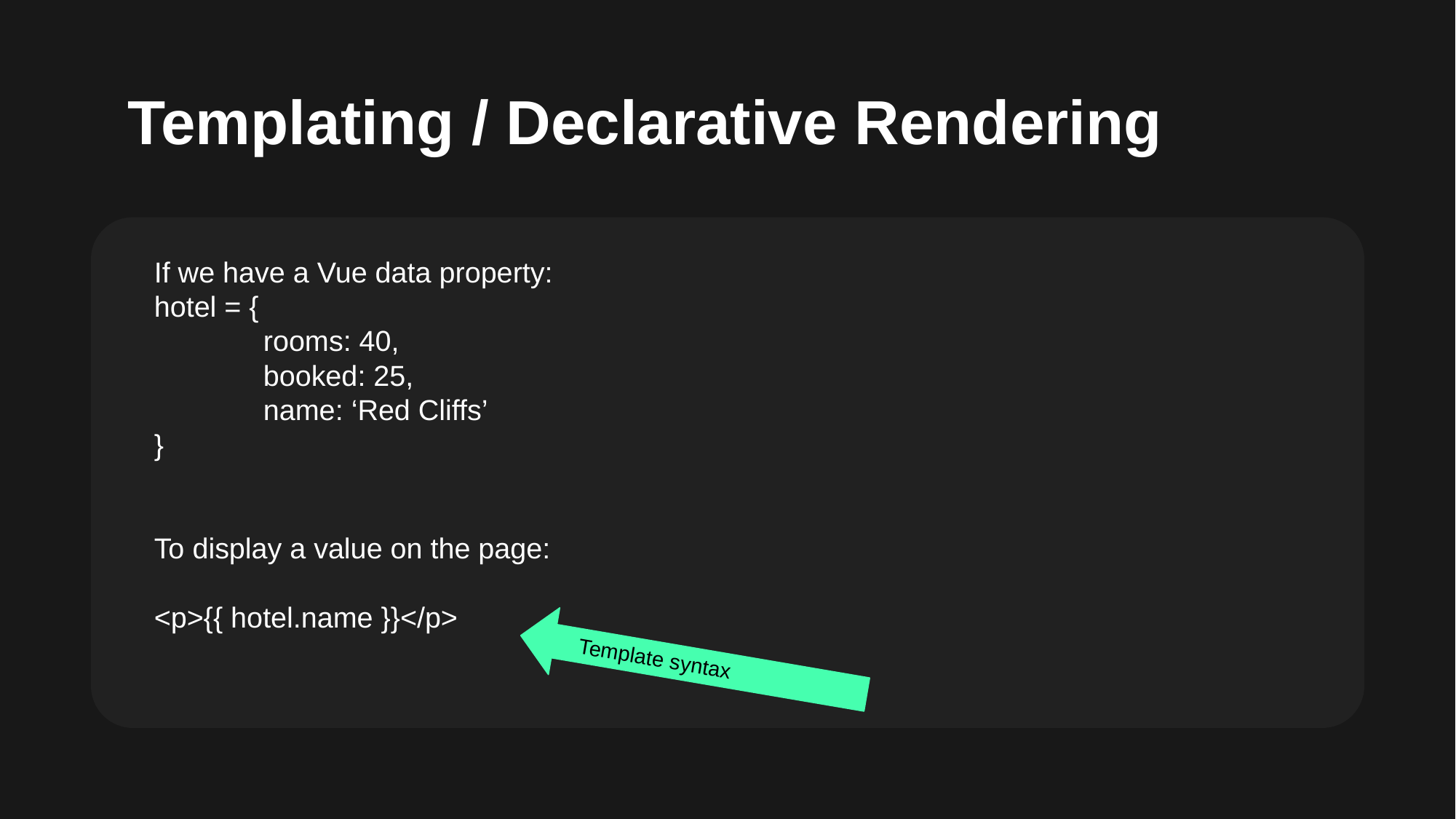

# Templating / Declarative Rendering
If we have a Vue data property:
hotel = {
	rooms: 40,
	booked: 25,
	name: ‘Red Cliffs’
}

To display a value on the page:

<p>{{ hotel.name }}</p>

Template syntax